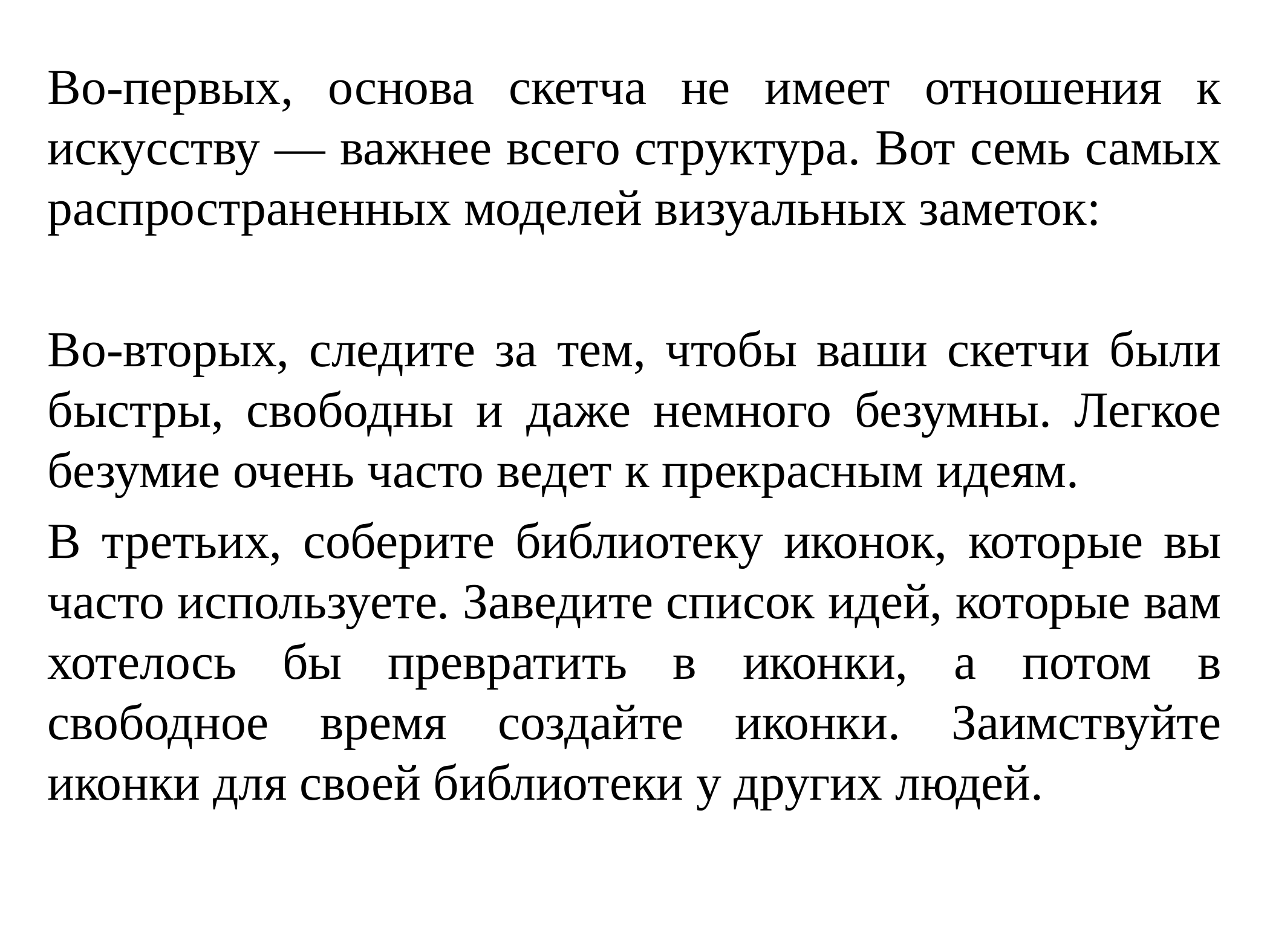

Во-первых, основа скетча не имеет отношения к искусству — важнее всего структура. Вот семь самых распространенных моделей визуальных заметок:

Во-вторых, следите за тем, чтобы ваши скетчи были быстры, свободны и даже немного безумны. Легкое безумие очень часто ведет к прекрасным идеям.
В третьих, соберите библиотеку иконок, которые вы часто используете. Заведите список идей, которые вам хотелось бы превратить в иконки, а потом в свободное время создайте иконки. Заимствуйте иконки для своей библиотеки у других людей.